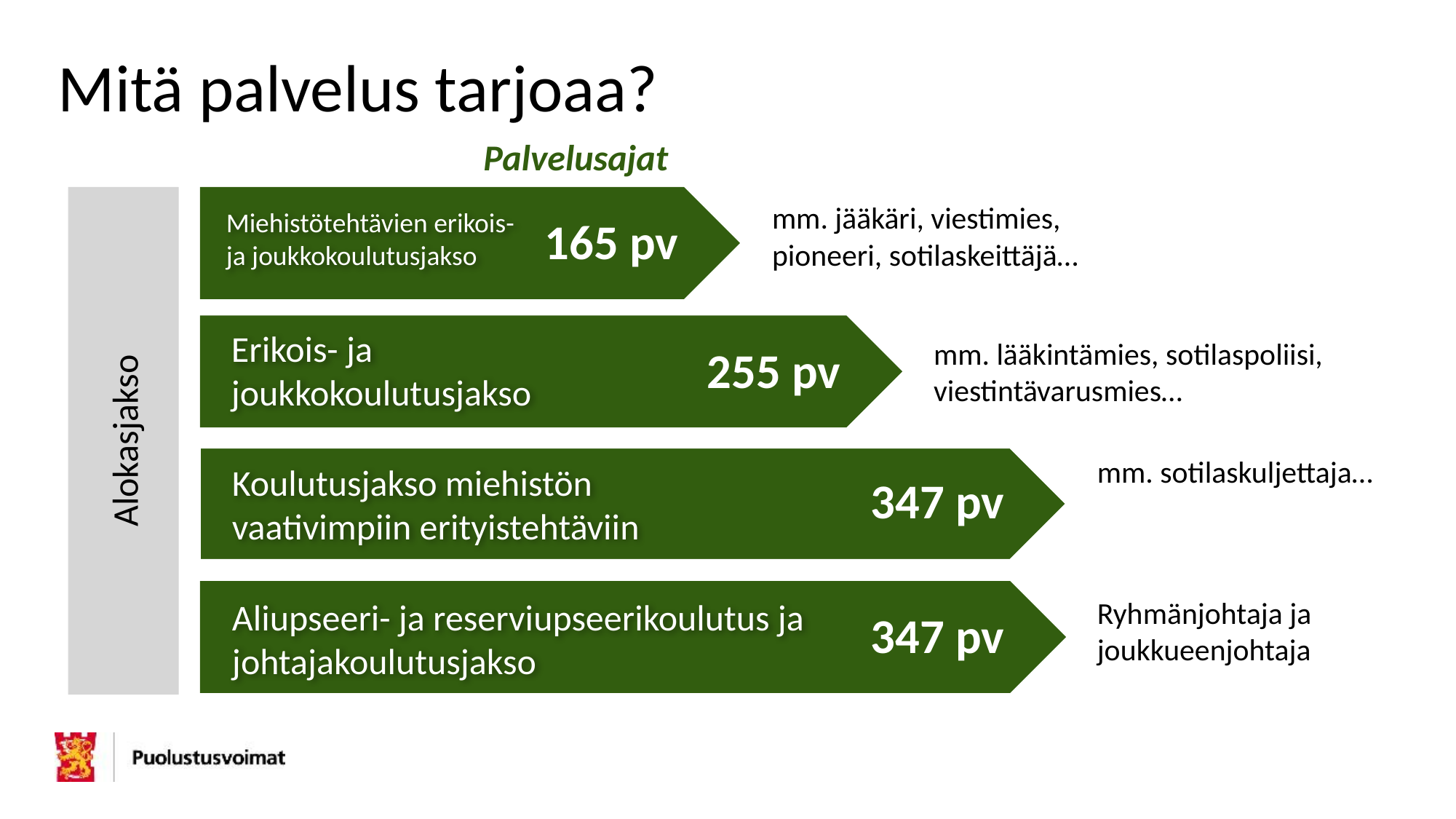

# Mitä palvelus tarjoaa?
Palvelusajat

mm. jääkäri, viestimies, pioneeri, sotilaskeittäjä…
Miehistötehtävien erikois-
ja joukkokoulutusjakso
165 pv

Erikois- ja joukkokoulutusjakso
mm. lääkintämies, sotilaspoliisi, viestintävarusmies…
255 pv
Alokasjakso
mm. sotilaskuljettaja…

Koulutusjakso miehistön vaativimpiin erityistehtäviin
347 pv

Ryhmänjohtaja ja joukkueenjohtaja
Aliupseeri- ja reserviupseerikoulutus ja johtajakoulutusjakso
347 pv